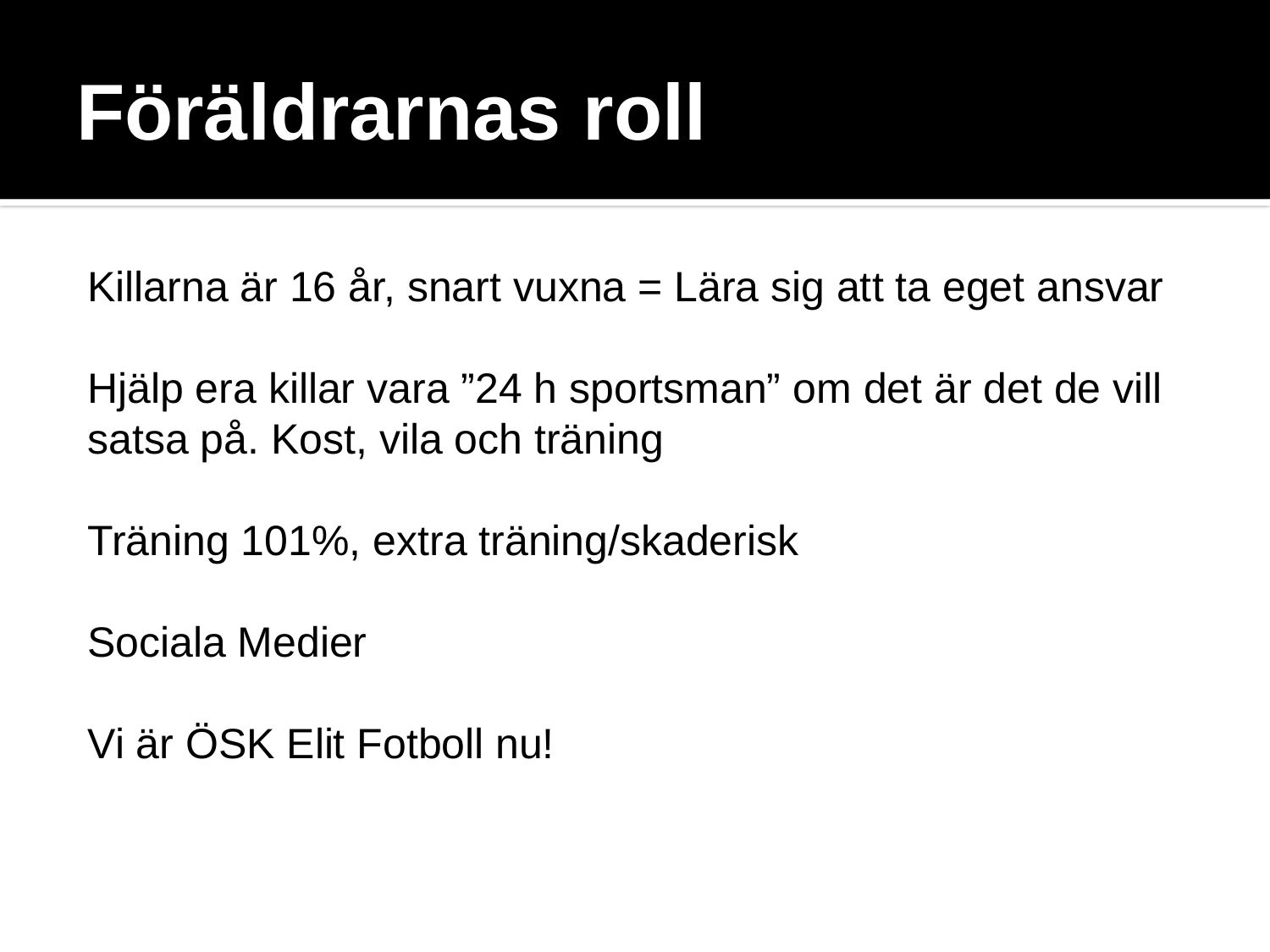

# Föräldrarnas roll
Killarna är 16 år, snart vuxna = Lära sig att ta eget ansvar

Hjälp era killar vara ”24 h sportsman” om det är det de vill satsa på. Kost, vila och träning

Träning 101%, extra träning/skaderisk

Sociala Medier

Vi är ÖSK Elit Fotboll nu!